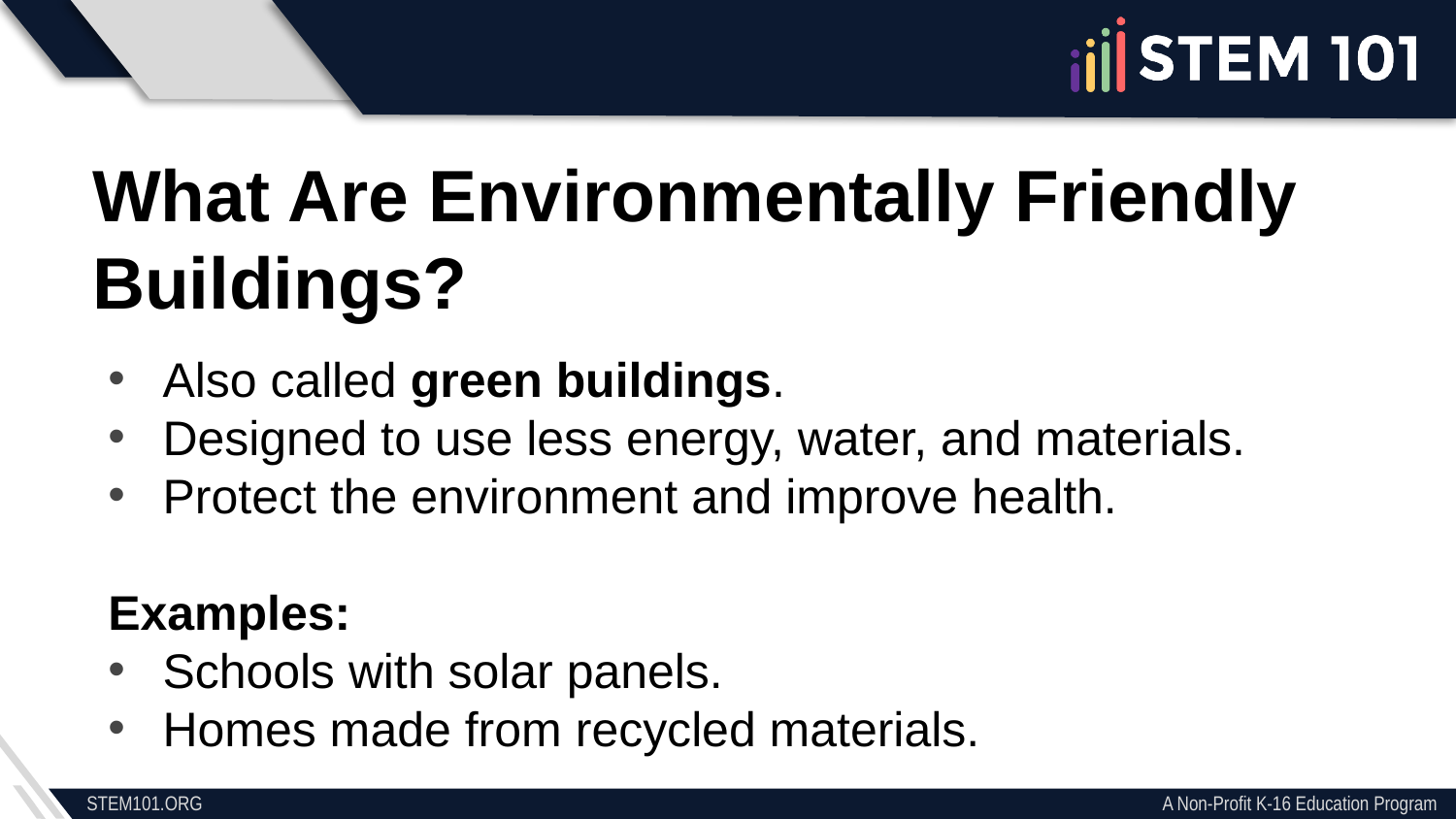

What Are Environmentally Friendly Buildings?
Also called green buildings.
Designed to use less energy, water, and materials.
Protect the environment and improve health.

Examples:
Schools with solar panels.
Homes made from recycled materials.